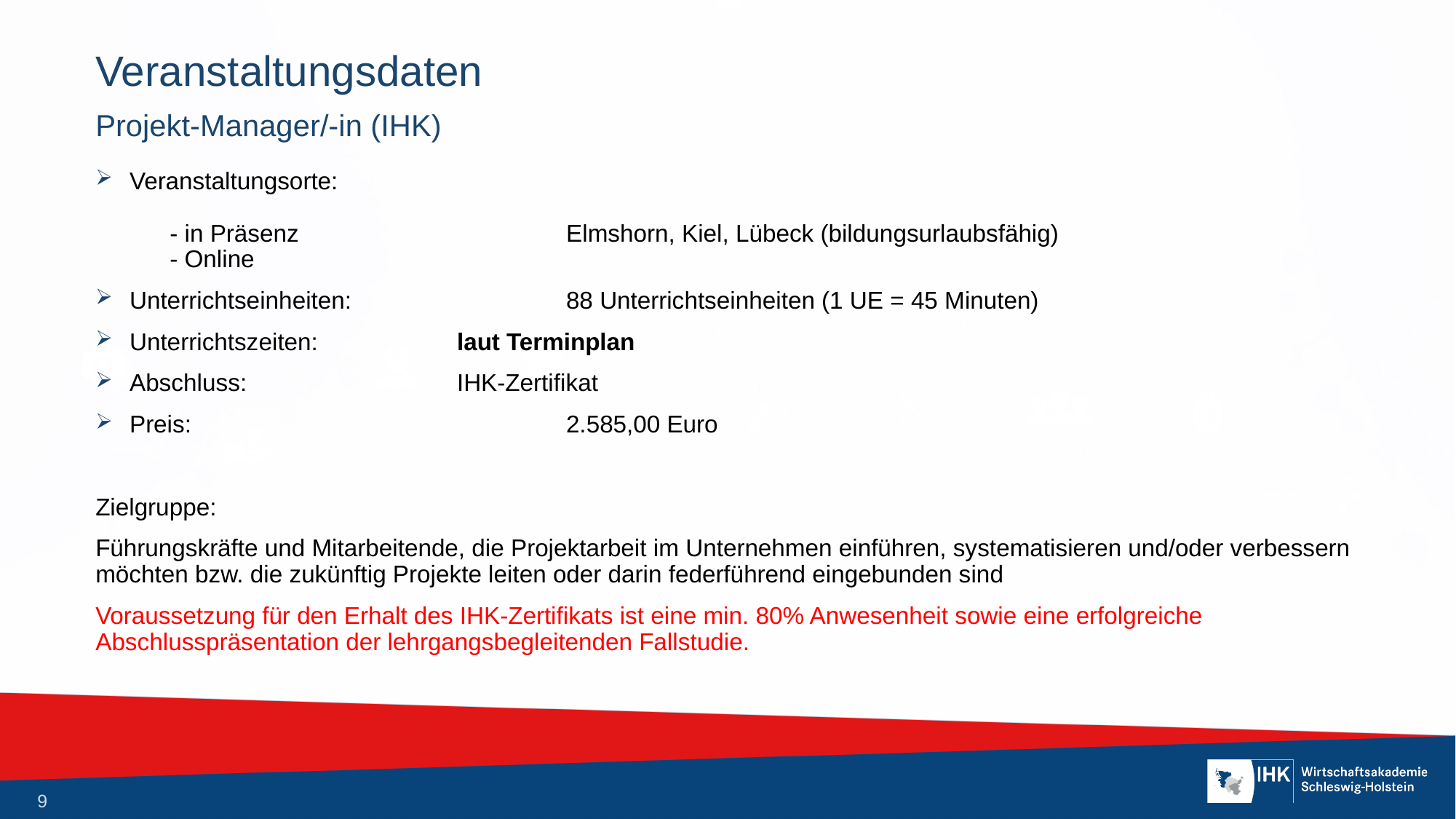

# Veranstaltungsdaten
Projekt-Manager/-in (IHK)
Veranstaltungsorte:
      - in Präsenz 			Elmshorn, Kiel, Lübeck (bildungsurlaubsfähig)
      - Online
Unterrichtseinheiten:		88 Unterrichtseinheiten (1 UE = 45 Minuten)
Unterrichtszeiten:		laut Terminplan
Abschluss:                           	IHK-Zertifikat
Preis:				2.585,00 Euro

Zielgruppe:
Führungskräfte und Mitarbeitende, die Projektarbeit im Unternehmen einführen, systematisieren und/oder verbessern möchten bzw. die zukünftig Projekte leiten oder darin federführend eingebunden sind
Voraussetzung für den Erhalt des IHK-Zertifikats ist eine min. 80% Anwesenheit sowie eine erfolgreiche Abschlusspräsentation der lehrgangsbegleitenden Fallstudie.